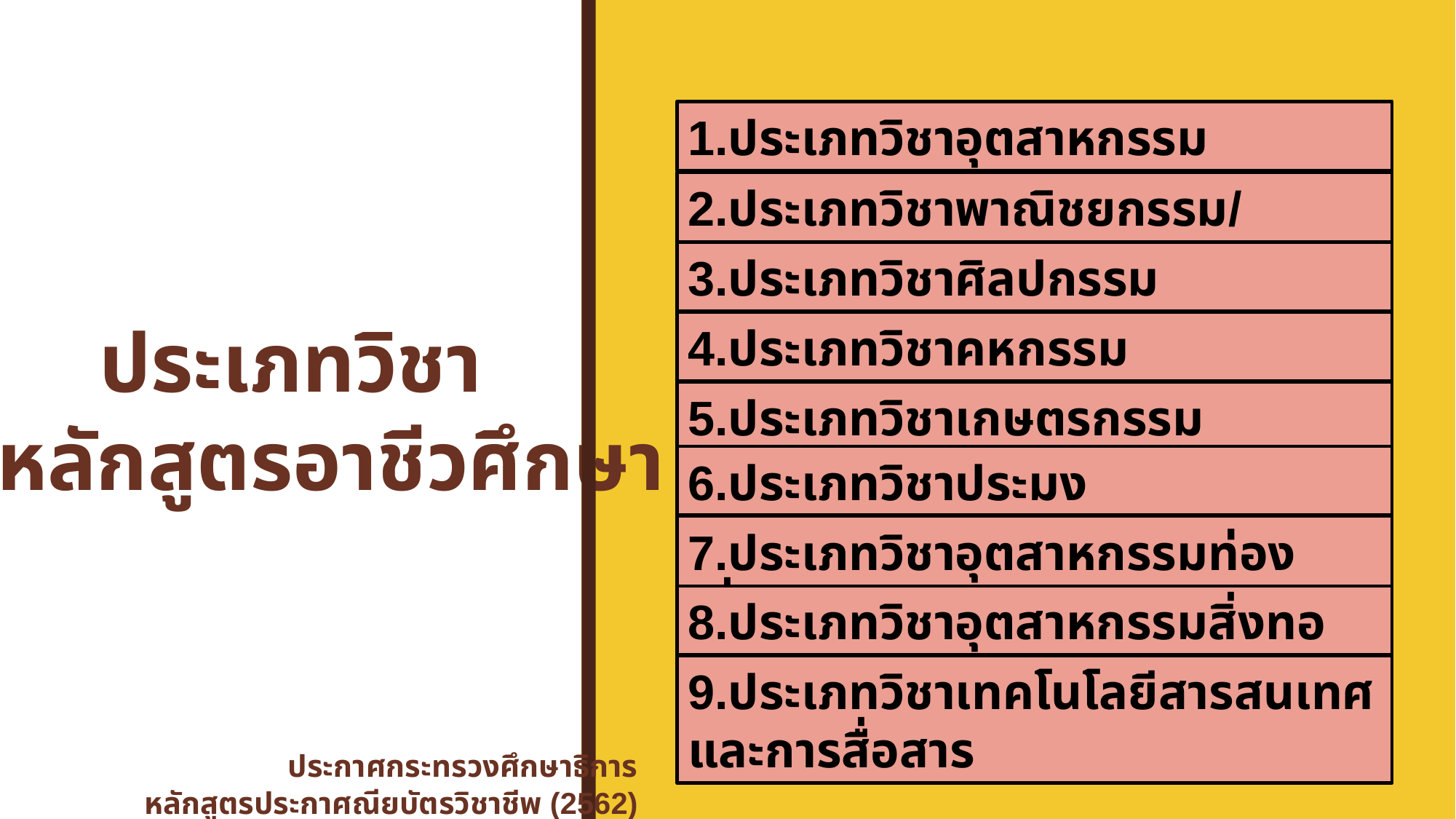

1.ประเภทวิชาอุตสาหกรรม
2.ประเภทวิชาพาณิชยกรรม/บริหารธุรกิจ
3.ประเภทวิชาศิลปกรรม
ประเภทวิชา
ในหลักสูตรอาชีวศึกษา
4.ประเภทวิชาคหกรรม
5.ประเภทวิชาเกษตรกรรม
6.ประเภทวิชาประมง
7.ประเภทวิชาอุตสาหกรรมท่องเที่ยว
8.ประเภทวิชาอุตสาหกรรมสิ่งทอ
9.ประเภทวิชาเทคโนโลยีสารสนเทศและการสื่อสาร
ประกาศกระทรวงศึกษาธิการ
หลักสูตรประกาศณียบัตรวิชาชีพ (2562)